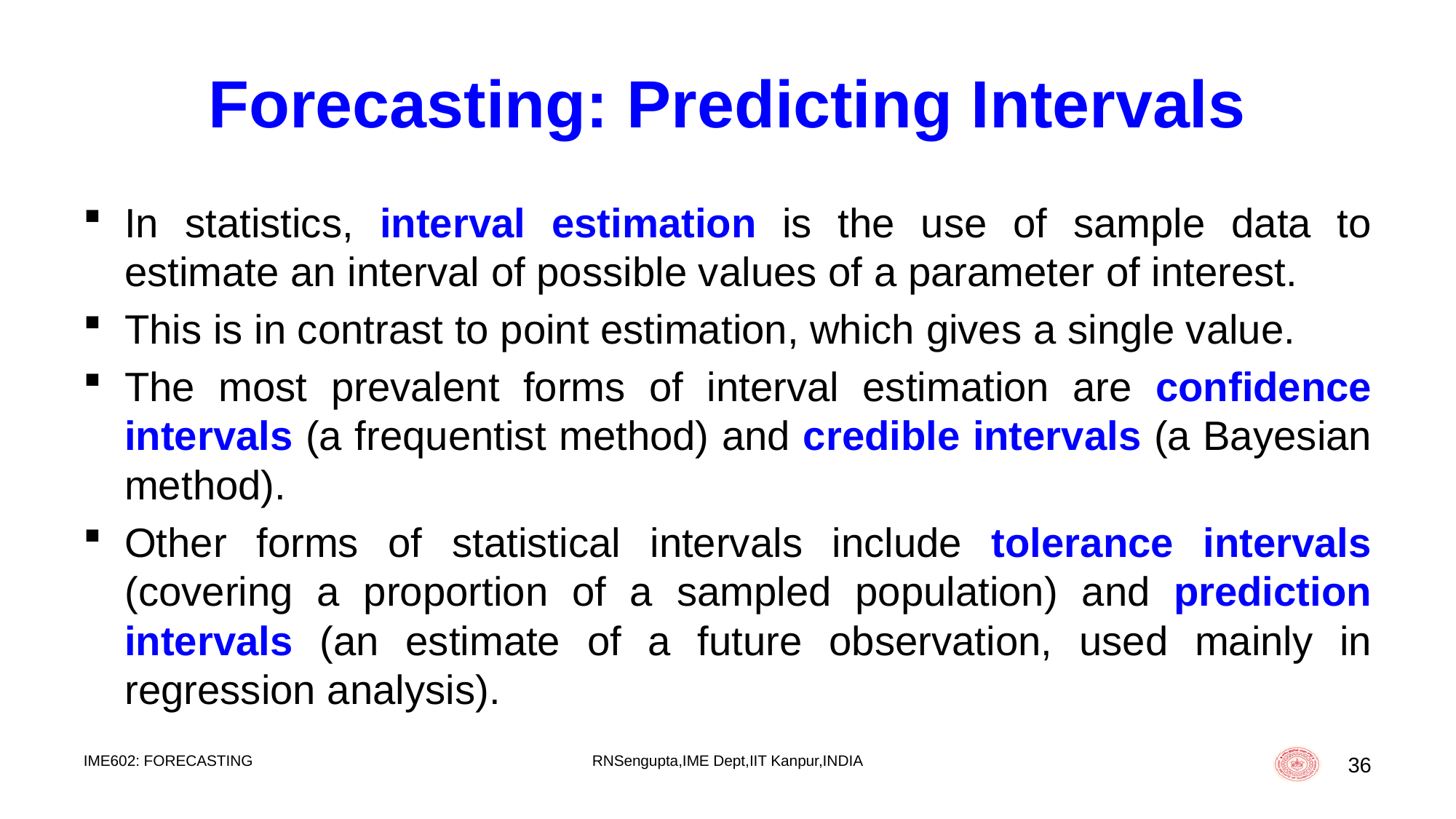

# Forecasting: Predicting Intervals
In statistics, interval estimation is the use of sample data to estimate an interval of possible values of a parameter of interest.
This is in contrast to point estimation, which gives a single value.
The most prevalent forms of interval estimation are confidence intervals (a frequentist method) and credible intervals (a Bayesian method).
Other forms of statistical intervals include tolerance intervals (covering a proportion of a sampled population) and prediction intervals (an estimate of a future observation, used mainly in regression analysis).
IME602: FORECASTING
RNSengupta,IME Dept,IIT Kanpur,INDIA
36